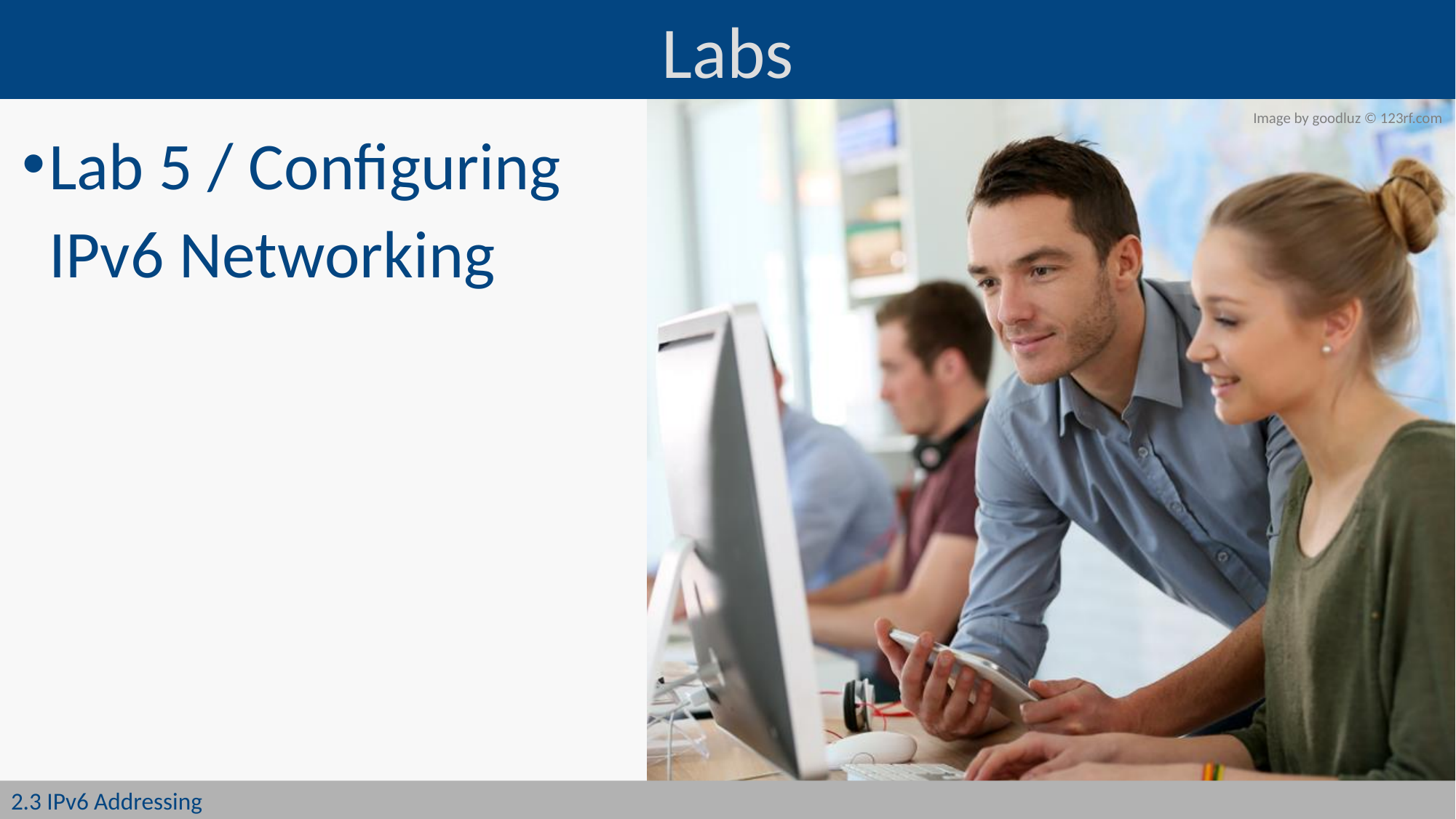

Lab 5 / Configuring IPv6 Networking
2.3 IPv6 Addressing